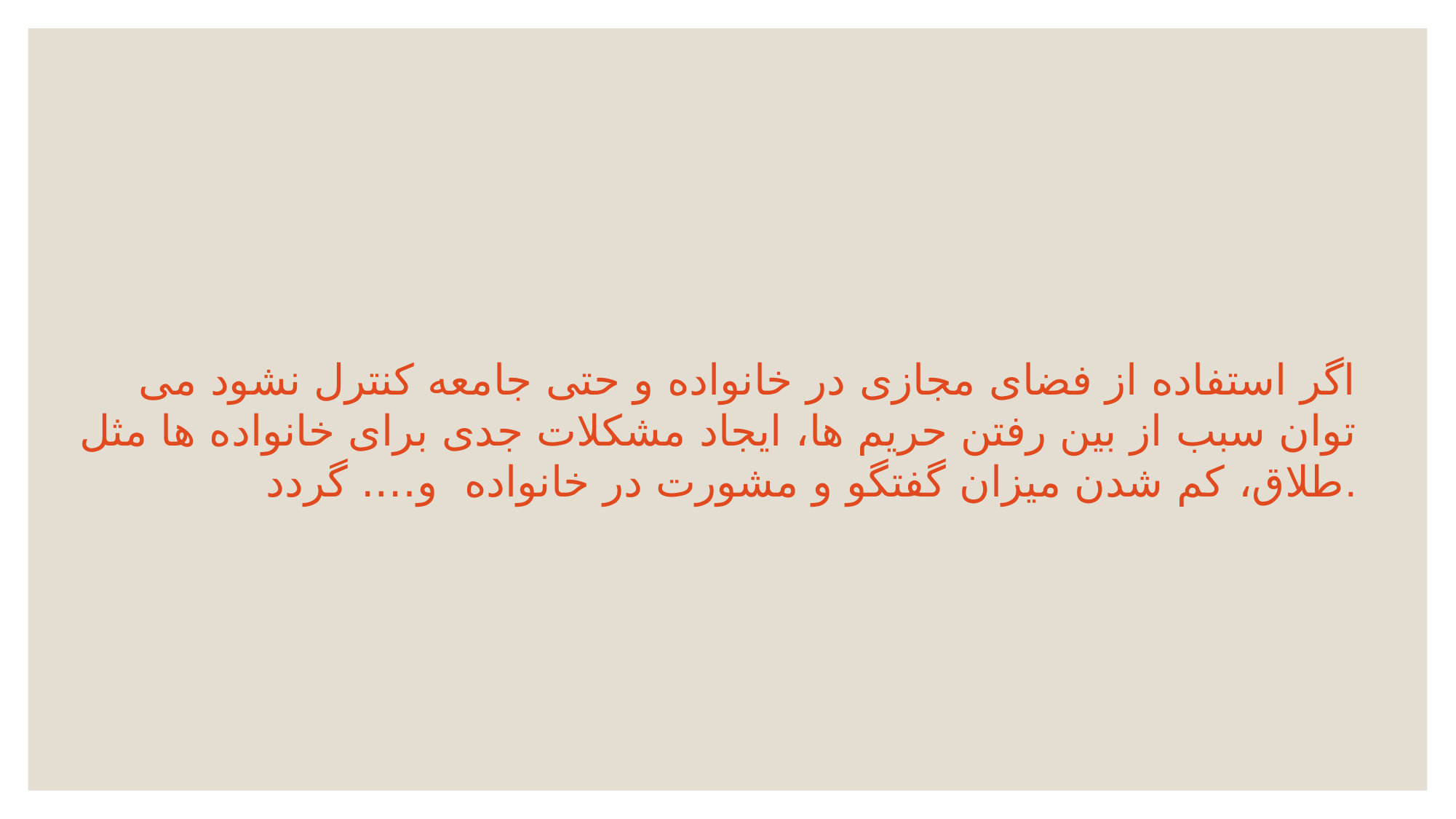

اگر استفاده از فضای مجازی در خانواده و حتی جامعه کنترل نشود می توان سبب از بین رفتن حریم ها، ایجاد مشکلات جدی برای خانواده ها مثل طلاق، کم شدن میزان گفتگو و مشورت در خانواده  و…. گردد.